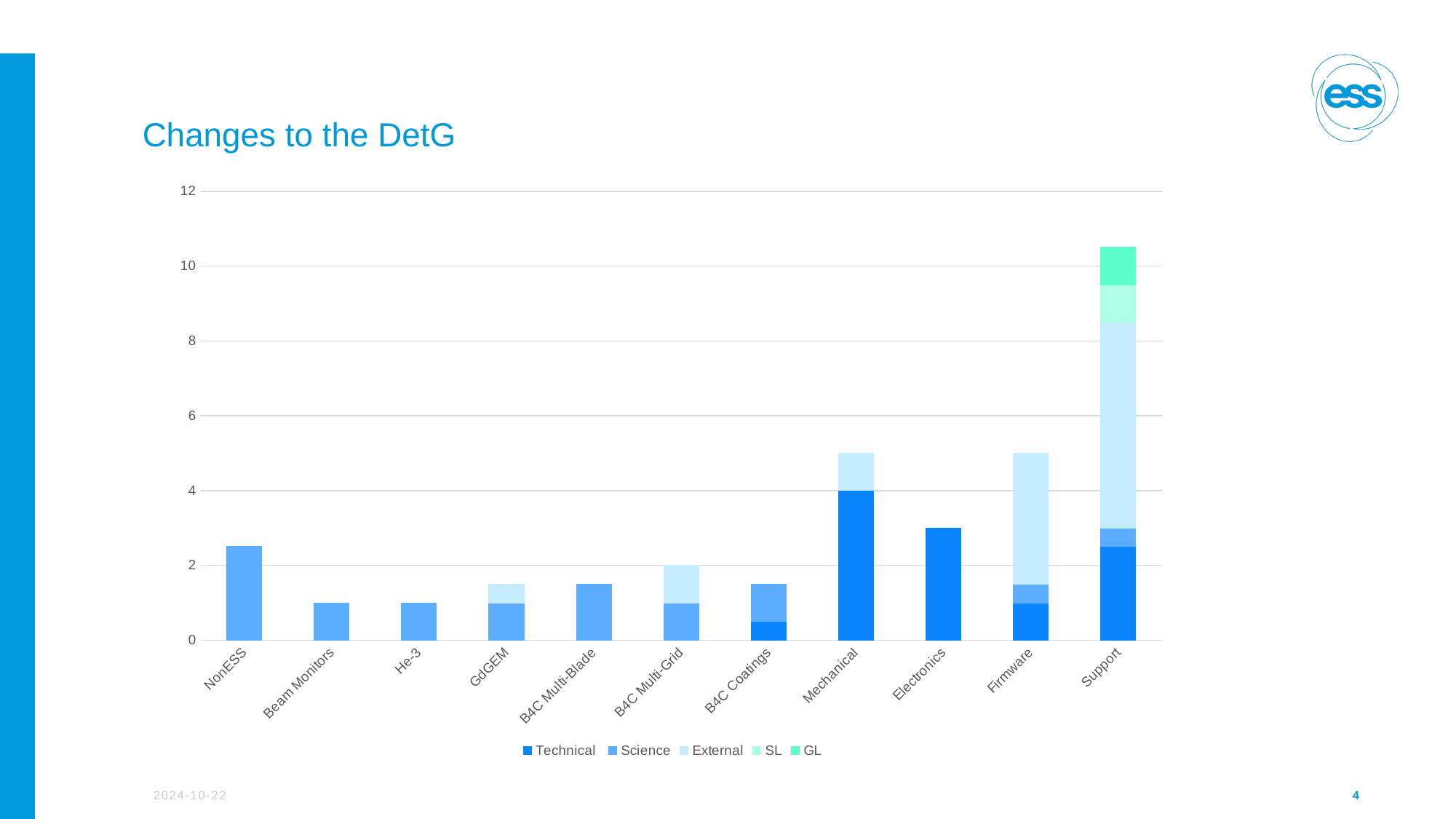

Changes to the DetG

### Chart

| Category | Technical  | Science | External | SL | GL |
|---|---|---|---|---|---|
| NonESS | 0.0 | 2.5 | 0.0 | None | None |
| Beam Monitors | 0.0 | 1.0 | 0.0 | None | None |
| He-3 | 0.0 | 1.0 | 0.0 | None | None |
| GdGEM | 0.0 | 1.0 | 0.5 | None | None |
| B4C Multi-Blade | 0.0 | 1.5 | 0.0 | None | None |
| B4C Multi-Grid | 0.0 | 1.0 | 1.0 | None | None |
| B4C Coatings | 0.5 | 1.0 | 0.0 | None | None |
| Mechanical | 4.0 | 0.0 | 1.0 | None | None |
| Electronics | 3.0 | 0.0 | 0.0 | None | None |
| Firmware | 1.0 | 0.5 | 3.5 | None | None |
| Support | 2.5 | 0.5 | 5.5 | 1.0 | 1.0 |
2024-10-22
4